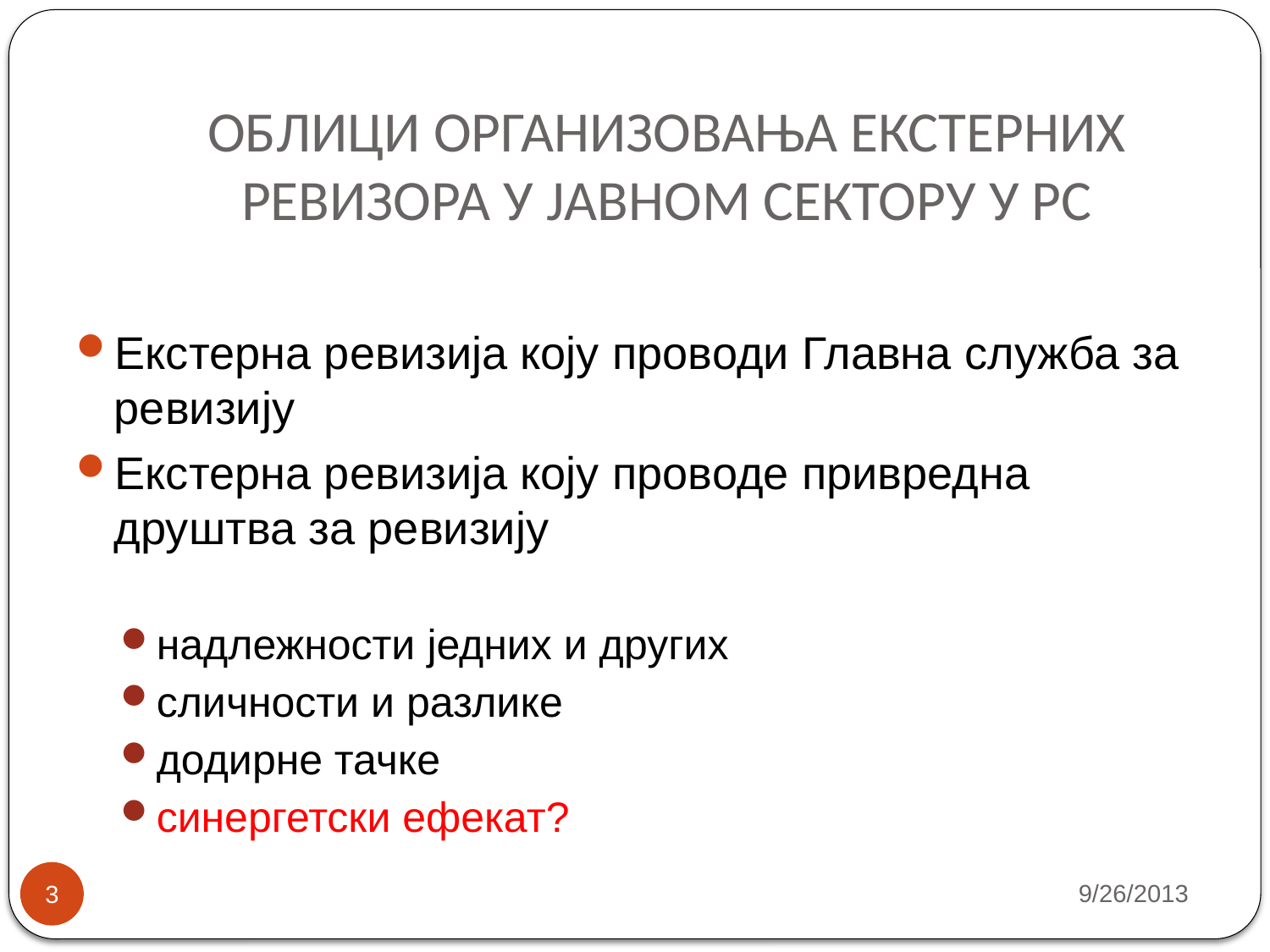

# ОБЛИЦИ ОРГАНИЗОВАЊА ЕКСТЕРНИХ РЕВИЗОРА У ЈАВНОМ СЕКТОРУ У РС
Екстерна ревизија коју проводи Главна служба за ревизију
Екстерна ревизија коју проводе привредна друштва за ревизију

надлежности једних и других
сличности и разлике
додирне тачке
синергетски ефекат?
9/26/2013
3